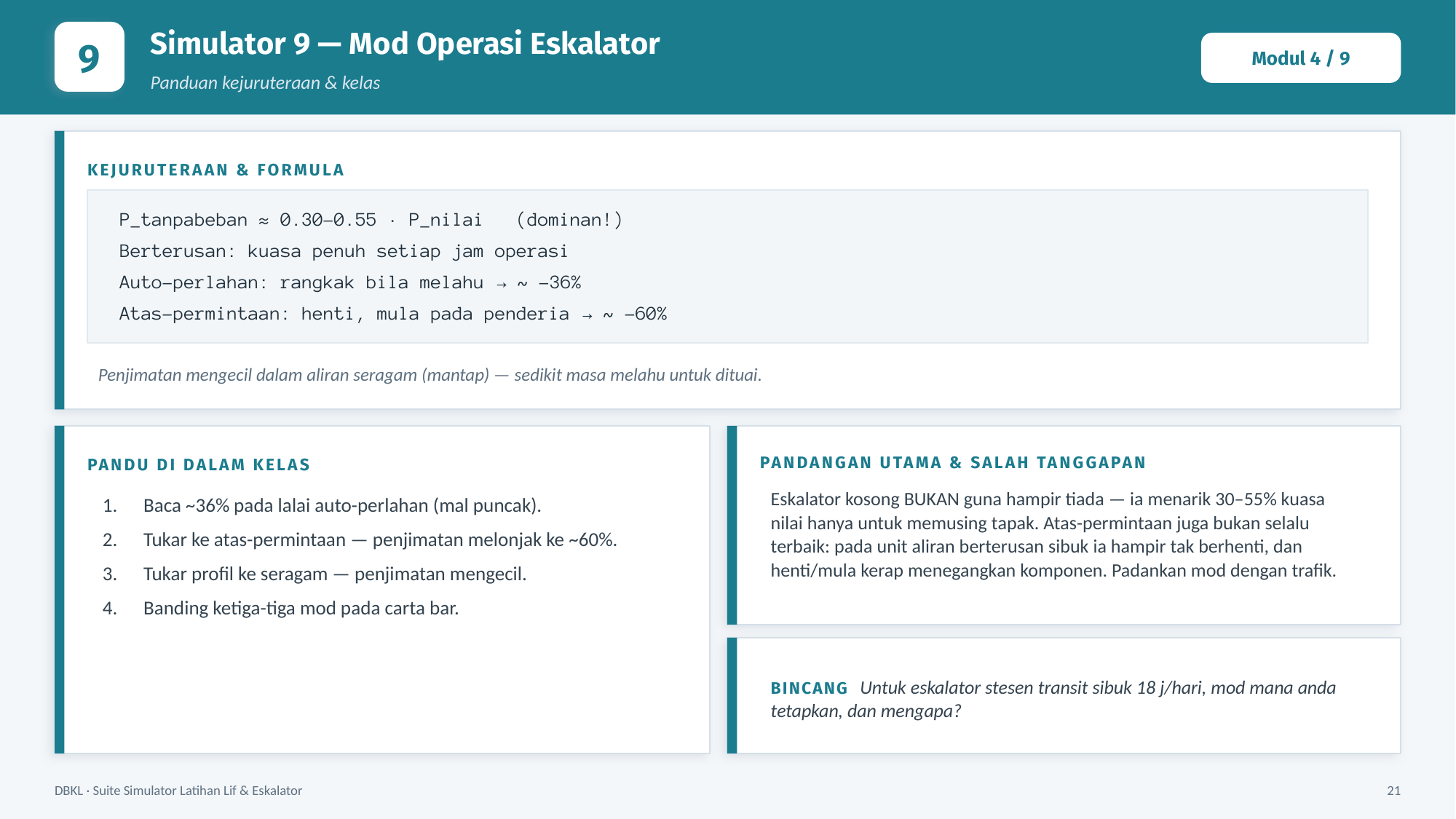

Simulator 9 — Mod Operasi Eskalator

9

Modul 4 / 9
Panduan kejuruteraan & kelas

KEJURUTERAAN & FORMULA

P_tanpabeban ≈ 0.30–0.55 · P_nilai   (dominan!)
Berterusan: kuasa penuh setiap jam operasi
Auto-perlahan: rangkak bila melahu → ~ −36%
Atas-permintaan: henti, mula pada penderia → ~ −60%
Penjimatan mengecil dalam aliran seragam (mantap) — sedikit masa melahu untuk dituai.

PANDANGAN UTAMA & SALAH TANGGAPAN
PANDU DI DALAM KELAS
Eskalator kosong BUKAN guna hampir tiada — ia menarik 30–55% kuasa nilai hanya untuk memusing tapak. Atas-permintaan juga bukan selalu terbaik: pada unit aliran berterusan sibuk ia hampir tak berhenti, dan henti/mula kerap menegangkan komponen. Padankan mod dengan trafik.
Baca ~36% pada lalai auto-perlahan (mal puncak).
Tukar ke atas-permintaan — penjimatan melonjak ke ~60%.
Tukar profil ke seragam — penjimatan mengecil.
Banding ketiga-tiga mod pada carta bar.

BINCANG  Untuk eskalator stesen transit sibuk 18 j/hari, mod mana anda tetapkan, dan mengapa?
DBKL · Suite Simulator Latihan Lif & Eskalator
21